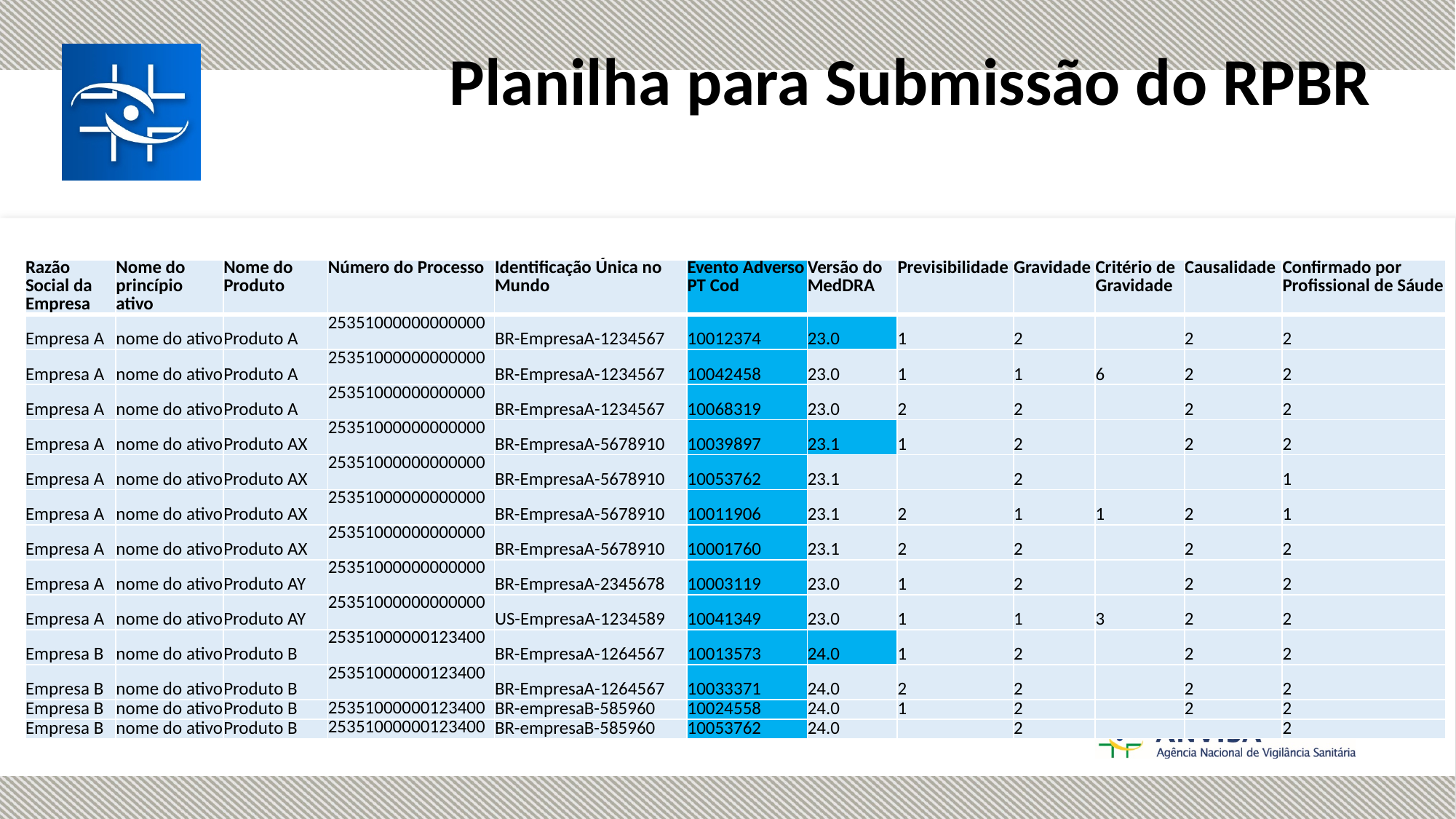

Planilha para Submissão do RPBR
| Razão Social da Empresa | Nome do princípio ativo | Nome do Produto | Número do Processo | Identificação Única no Mundo | Evento Adverso PT Cod | Versão do MedDRA | Previsibilidade | Gravidade | Critério de Gravidade | Causalidade | Confirmado por Profissional de Sáude |
| --- | --- | --- | --- | --- | --- | --- | --- | --- | --- | --- | --- |
| Empresa A | nome do ativo | Produto A | 25351000000000000 | BR-EmpresaA-1234567 | 10012374 | 23.0 | 1 | 2 |  | 2 | 2 |
| Empresa A | nome do ativo | Produto A | 25351000000000000 | BR-EmpresaA-1234567 | 10042458 | 23.0 | 1 | 1 | 6 | 2 | 2 |
| Empresa A | nome do ativo | Produto A | 25351000000000000 | BR-EmpresaA-1234567 | 10068319 | 23.0 | 2 | 2 |  | 2 | 2 |
| Empresa A | nome do ativo | Produto AX | 25351000000000000 | BR-EmpresaA-5678910 | 10039897 | 23.1 | 1 | 2 |  | 2 | 2 |
| Empresa A | nome do ativo | Produto AX | 25351000000000000 | BR-EmpresaA-5678910 | 10053762 | 23.1 |  | 2 |  |  | 1 |
| Empresa A | nome do ativo | Produto AX | 25351000000000000 | BR-EmpresaA-5678910 | 10011906 | 23.1 | 2 | 1 | 1 | 2 | 1 |
| Empresa A | nome do ativo | Produto AX | 25351000000000000 | BR-EmpresaA-5678910 | 10001760 | 23.1 | 2 | 2 |  | 2 | 2 |
| Empresa A | nome do ativo | Produto AY | 25351000000000000 | BR-EmpresaA-2345678 | 10003119 | 23.0 | 1 | 2 |  | 2 | 2 |
| Empresa A | nome do ativo | Produto AY | 25351000000000000 | US-EmpresaA-1234589 | 10041349 | 23.0 | 1 | 1 | 3 | 2 | 2 |
| Empresa B | nome do ativo | Produto B | 25351000000123400 | BR-EmpresaA-1264567 | 10013573 | 24.0 | 1 | 2 |  | 2 | 2 |
| Empresa B | nome do ativo | Produto B | 25351000000123400 | BR-EmpresaA-1264567 | 10033371 | 24.0 | 2 | 2 |  | 2 | 2 |
| Empresa B | nome do ativo | Produto B | 25351000000123400 | BR-empresaB-585960 | 10024558 | 24.0 | 1 | 2 |  | 2 | 2 |
| Empresa B | nome do ativo | Produto B | 25351000000123400 | BR-empresaB-585960 | 10053762 | 24.0 |  | 2 |  |  | 2 |